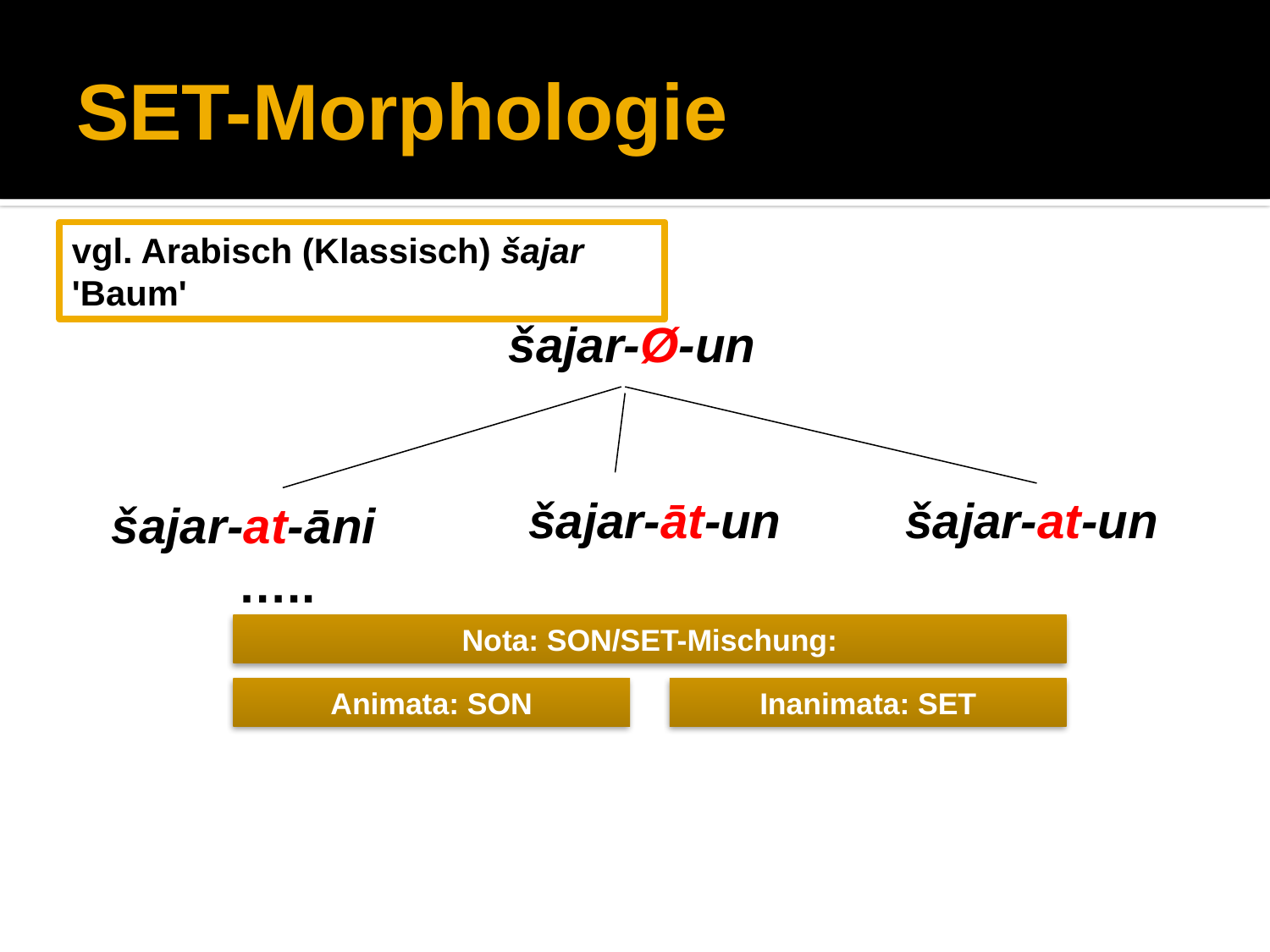

# SET-Morphologie
vgl. Arabisch (Klassisch) šajar 'Baum'
šajar-Ø-un
šajar-āt-un
šajar-at-un
šajar-at-āni	…..
Nota: SON/SET-Mischung:
Animata: SON
Inanimata: SET